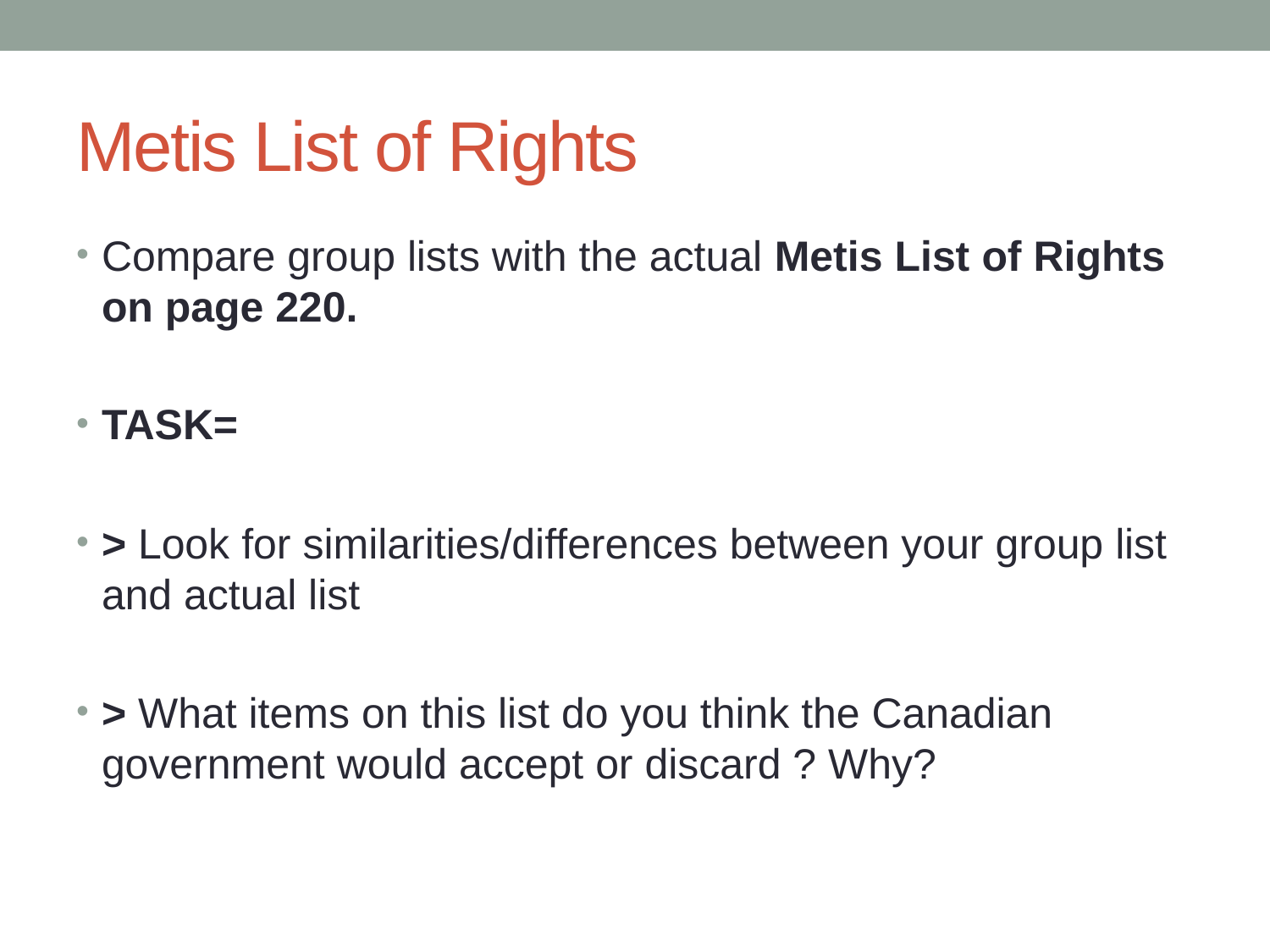

# Metis List of Rights
Compare group lists with the actual Metis List of Rights on page 220.

TASK=

> Look for similarities/differences between your group list and actual list

> What items on this list do you think the Canadian government would accept or discard ? Why?